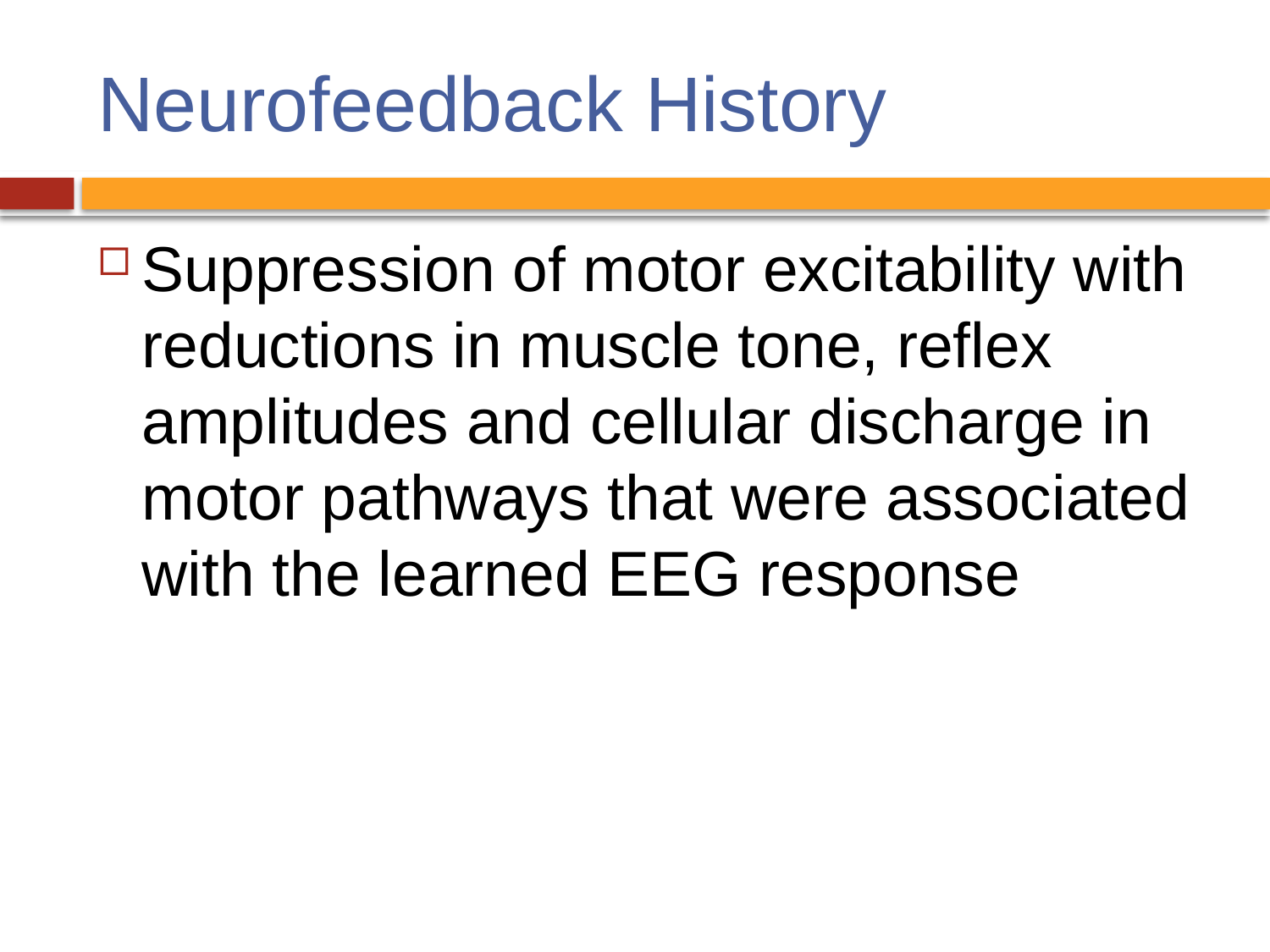

# Neurofeedback History
Suppression of motor excitability with reductions in muscle tone, reflex amplitudes and cellular discharge in motor pathways that were associated with the learned EEG response